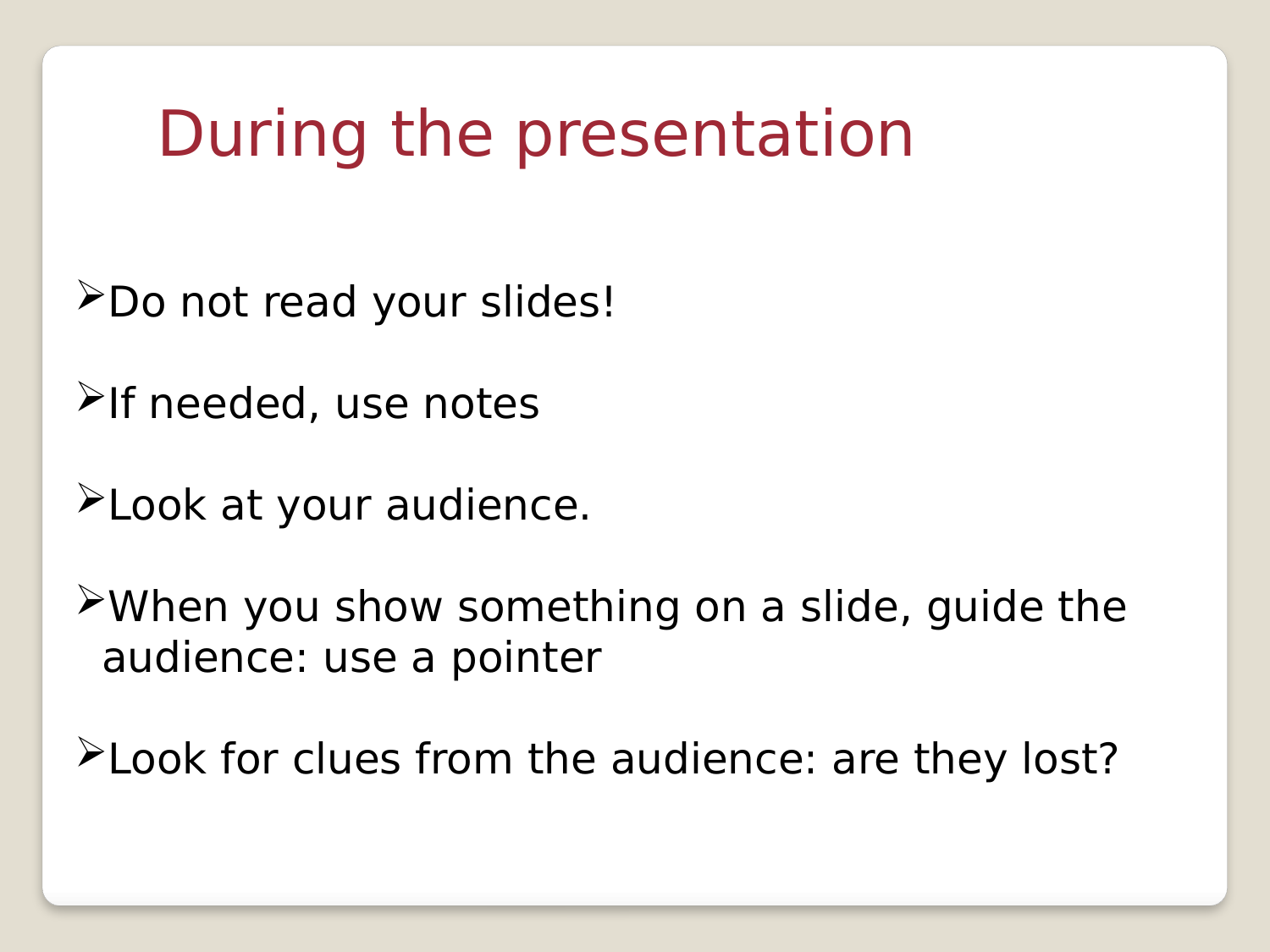

During the presentation
Do not read your slides!

If needed, use notes

Look at your audience.

When you show something on a slide, guide the
  audience: use a pointer

Look for clues from the audience: are they lost?